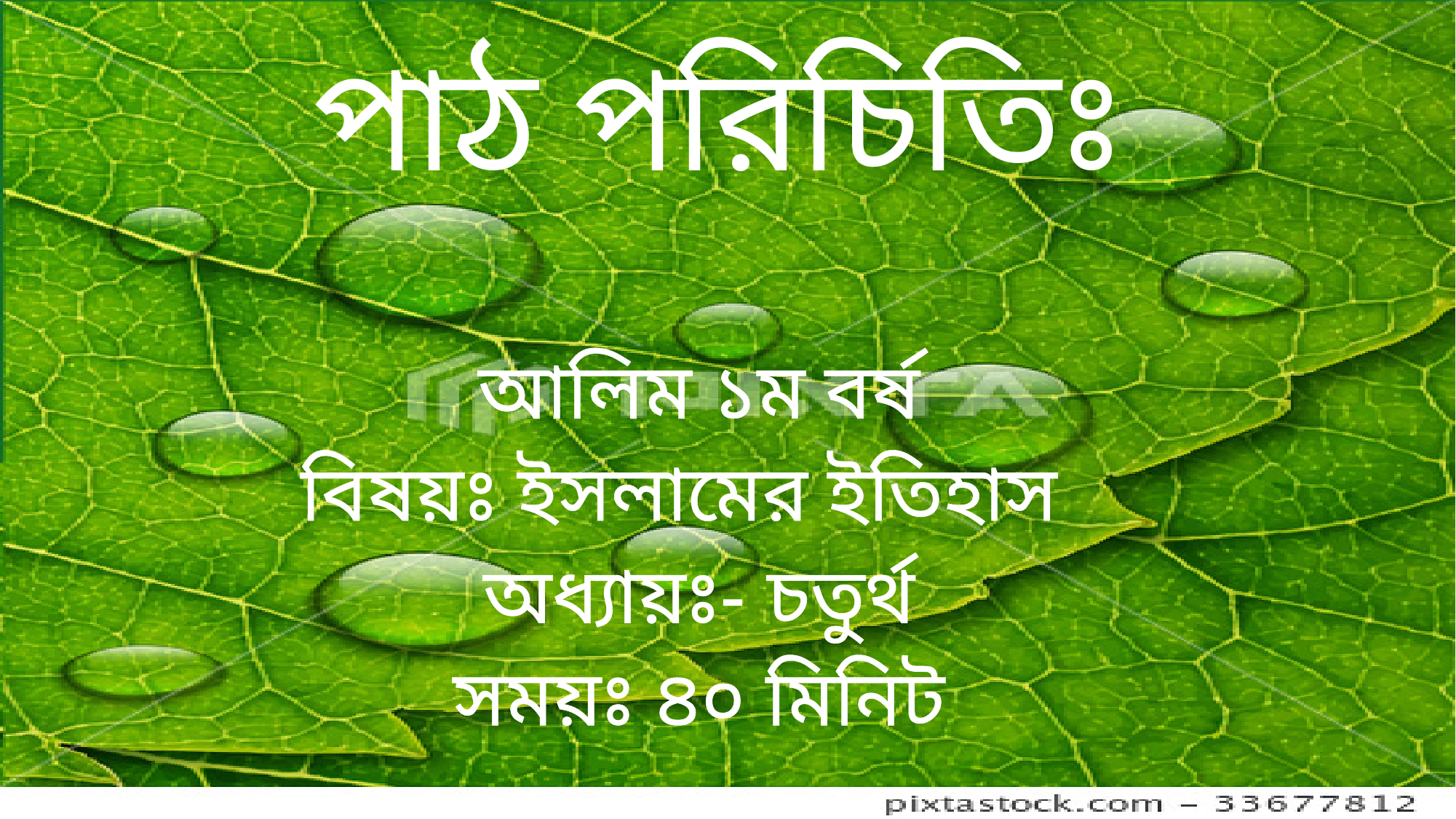

# পাঠ পরিচিতিঃ

আলিম ১ম বর্ষ
বিষয়ঃ ইসলামের ইতিহাস
অধ্যায়ঃ- চতুর্থ
সময়ঃ ৪০ মিনিট